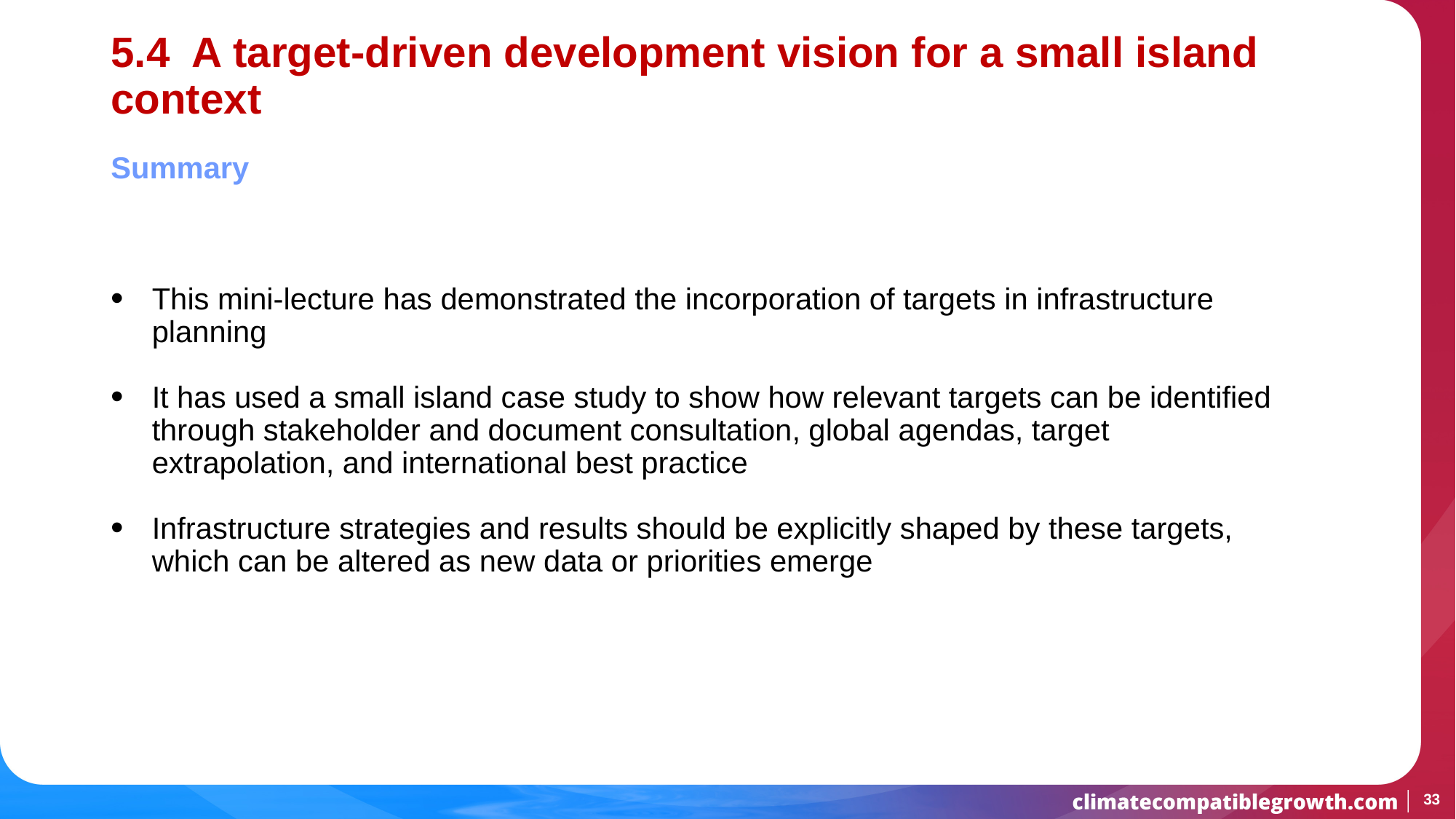

# 5.4  A target-driven development vision for a small island context
Summary

This mini-lecture has demonstrated the incorporation of targets in infrastructure planning

It has used a small island case study to show how relevant targets can be identified through stakeholder and document consultation, global agendas, target extrapolation, and international best practice

Infrastructure strategies and results should be explicitly shaped by these targets, which can be altered as new data or priorities emerge

33